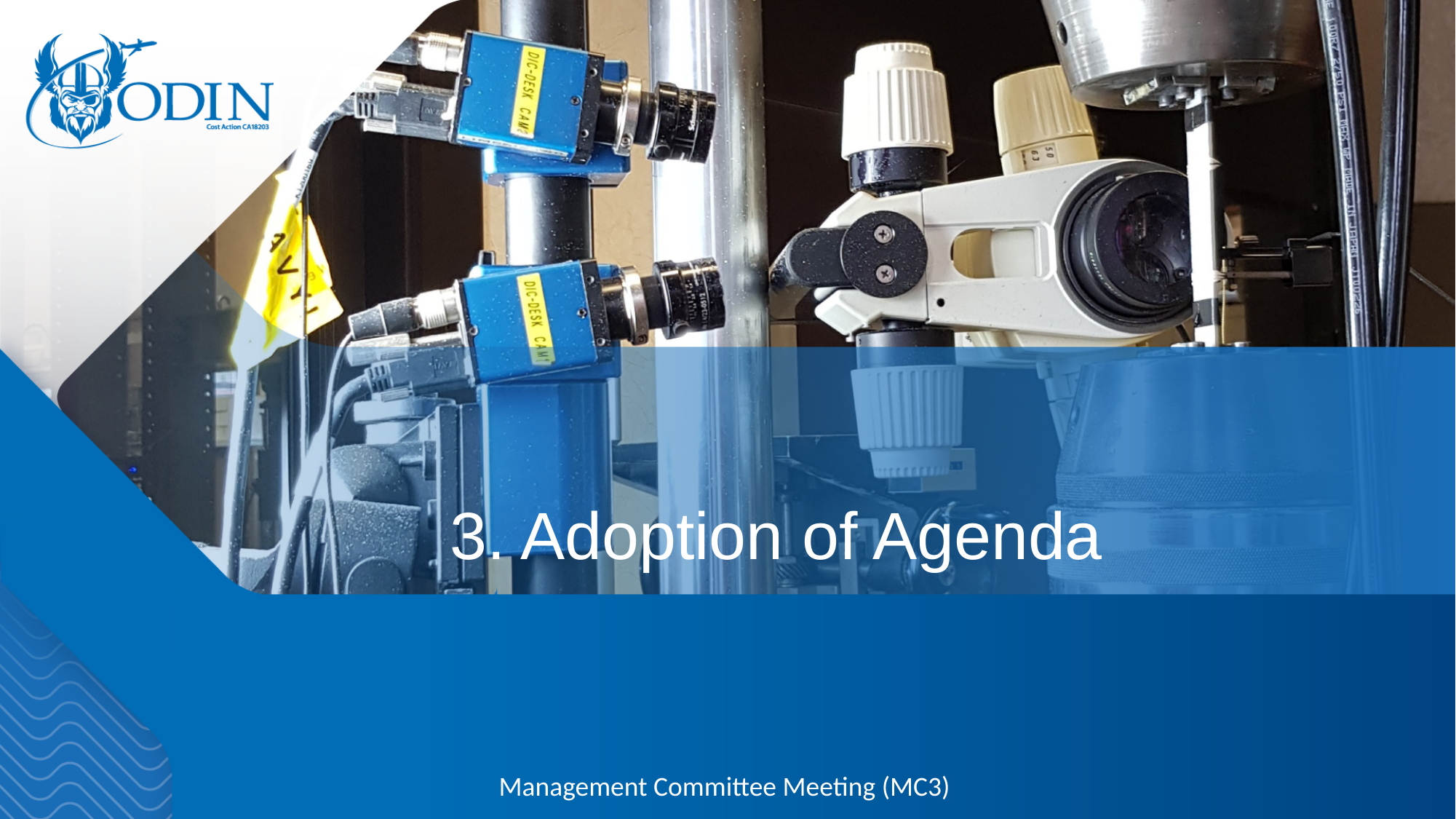

# 3. Adoption of Agenda
Management Committee Meeting (MC3)